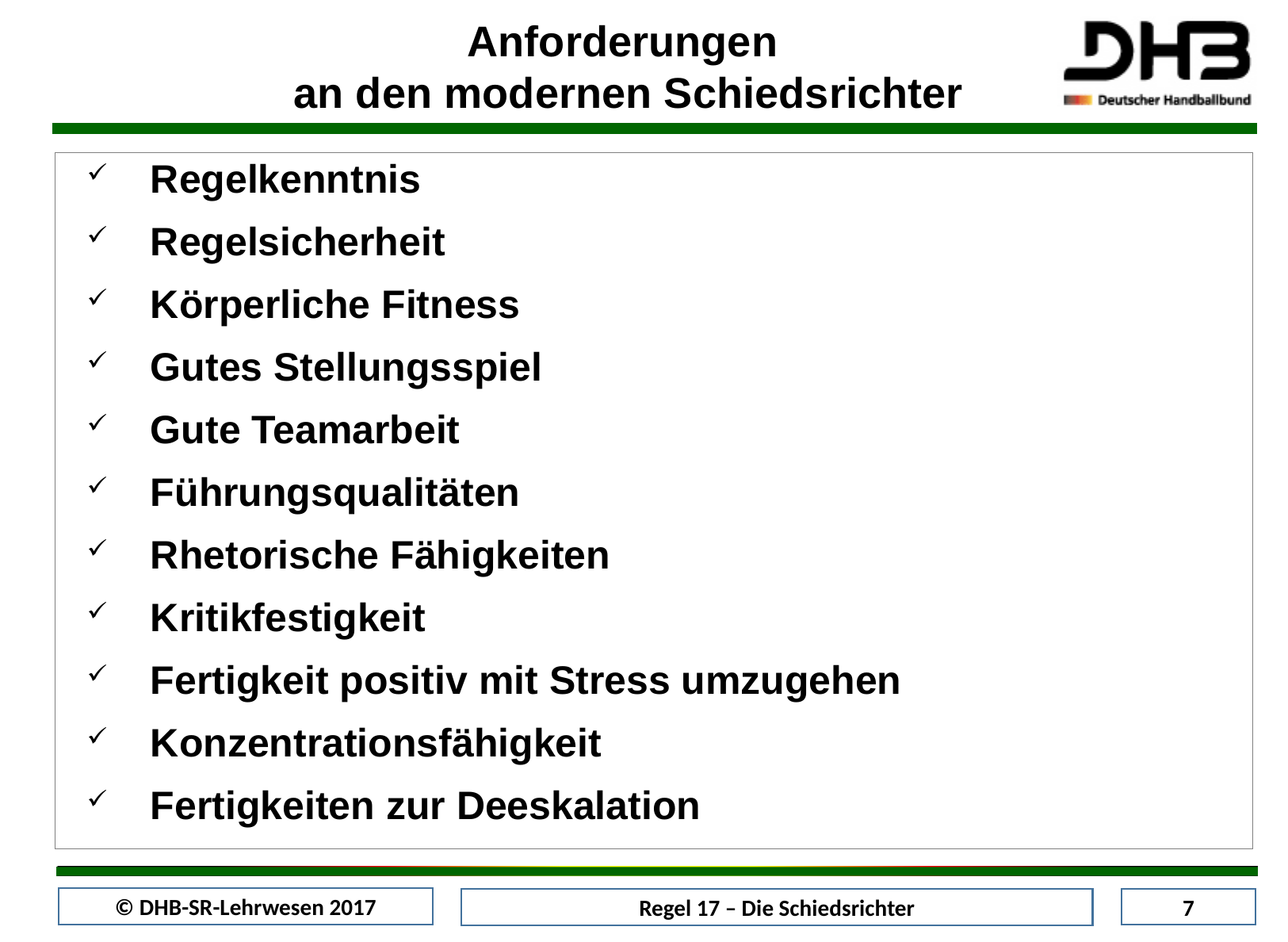

Anforderungen
an den modernen Schiedsrichter
Regelkenntnis
Regelsicherheit
Körperliche Fitness
Gutes Stellungsspiel
Gute Teamarbeit
Führungsqualitäten
Rhetorische Fähigkeiten
Kritikfestigkeit
Fertigkeit positiv mit Stress umzugehen
Konzentrationsfähigkeit
Fertigkeiten zur Deeskalation